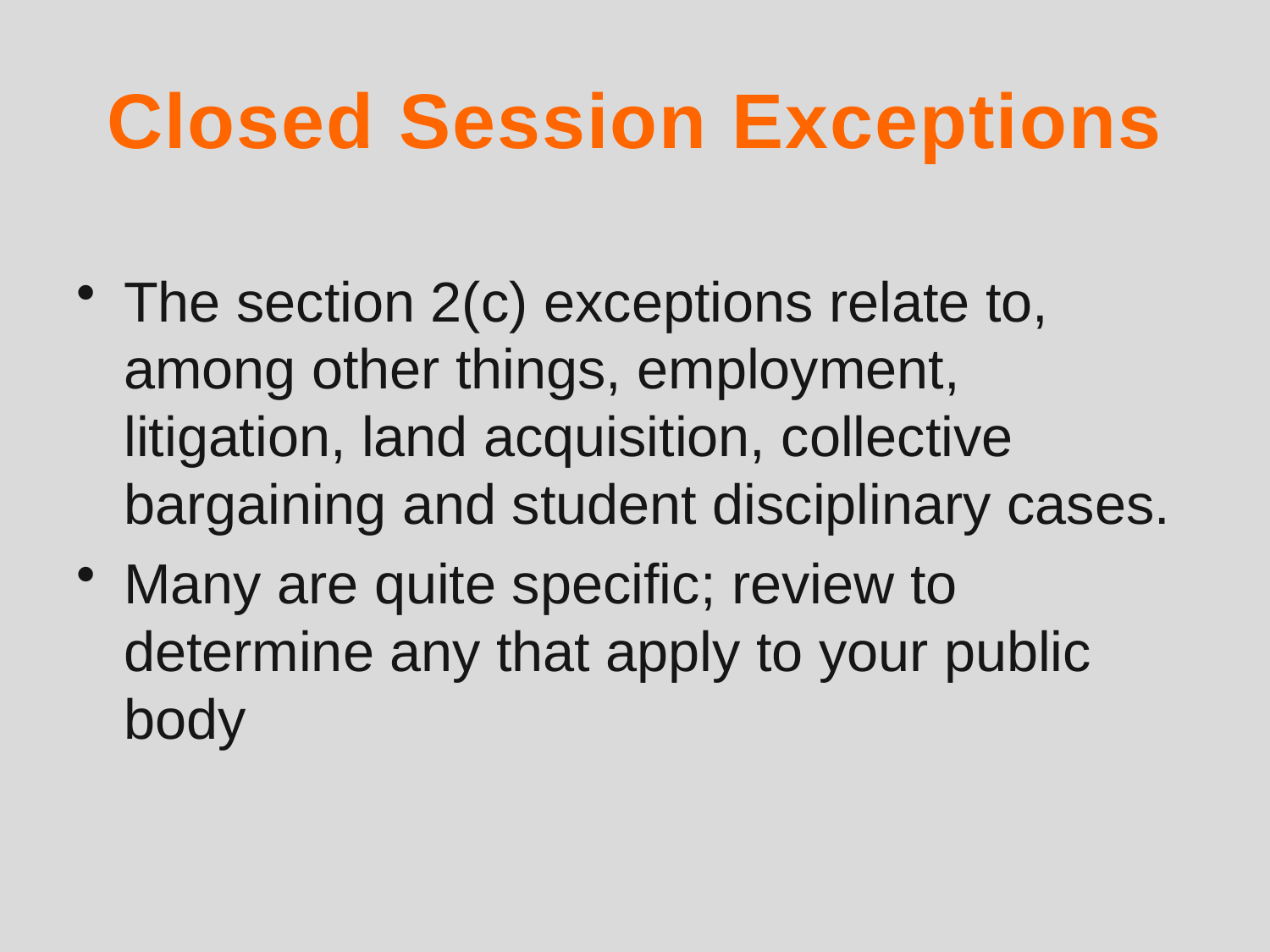

# Closed Session Exceptions

The section 2(c) exceptions relate to, among other things, employment, litigation, land acquisition, collective bargaining and student disciplinary cases.
Many are quite specific; review to determine any that apply to your public body